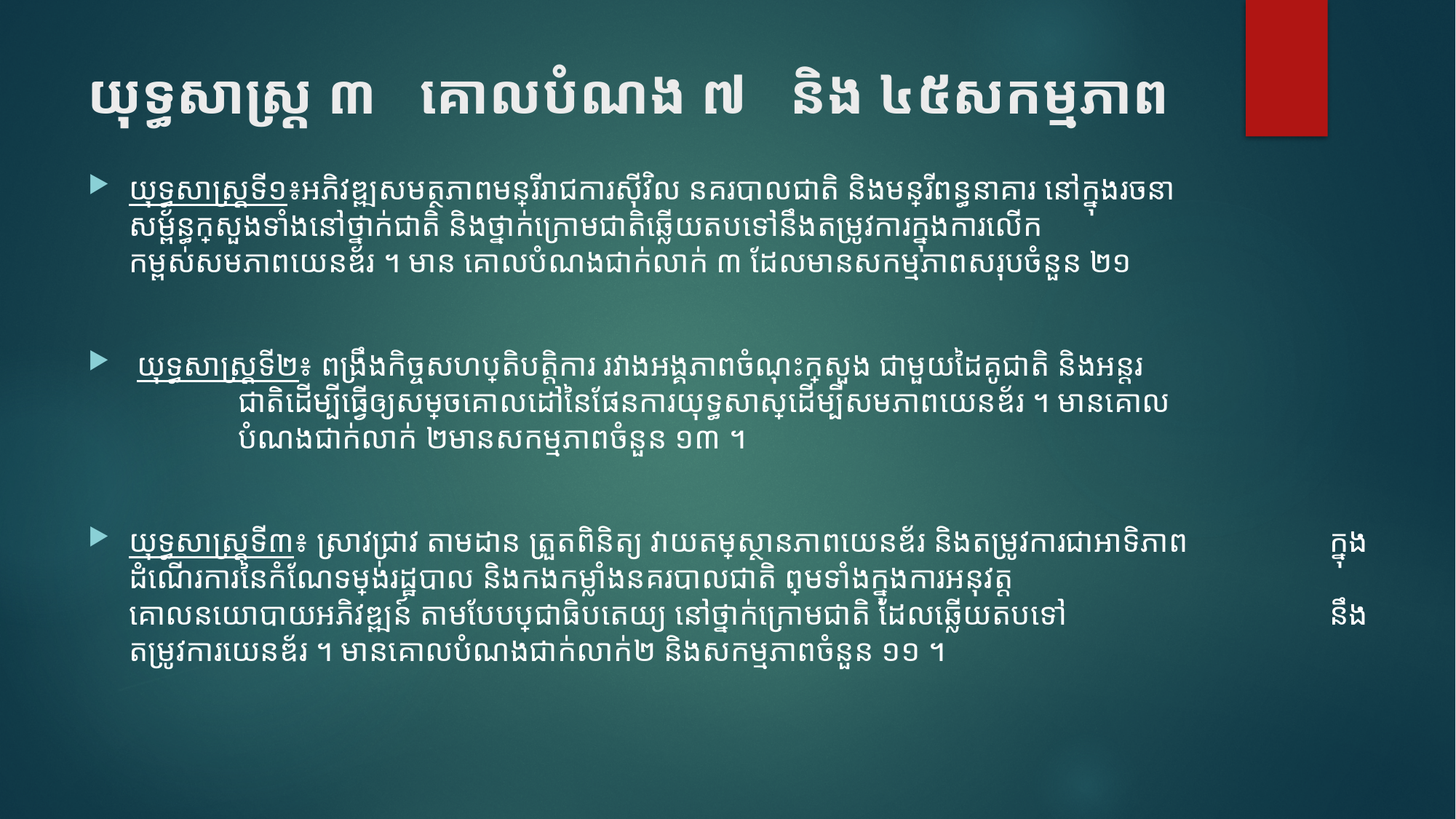

# យុទ្ធសាស្រ្ត ៣   គោលបំណង ៧   និង ៤៥សកម្មភាព
យុទ្ធសាស្រ្តទី១៖អភិវឌ្ឍសមត្ថភាពមន្ត្រីរាជការស៊ីវិល នគរបាលជាតិ និងមន្ត្រីពន្ធនាគារ នៅក្នុងរចនា		សម្ព័ន្ធក្រសួងទាំងនៅថ្នាក់ជាតិ និងថ្នាក់ក្រោមជាតិឆ្លើយតបទៅនឹងតម្រូវការក្នុងការលើក			កម្ពស់សម​ភាពយេនឌ័រ ។ មាន គោលបំណងជាក់លាក់ ៣ ដែលមានសកម្មភាពសរុបចំនួន ២១

 យុទ្ធសាស្រ្តទី២៖ ពង្រឹងកិច្ចសហប្រតិបត្តិការ រវាងអង្គភាពចំណុះក្រសួង ជាមួយដៃគូជាតិ និងអន្តរ			ជាតិដើម្បីធ្វើឲ្យសម្រេច​គោលដៅនៃផែនការយុទ្ធសាស្ត្រដើម្បីសមភាពយេនឌ័រ ។ មានគោល			បំណងជាក់លាក់ ២មានសកម្មភាពចំនួន ១៣ ។

យុទ្ធសាស្រ្តទី៣៖ ស្រាវជ្រាវ តាមដាន ត្រួតពិនិត្យ វាយតម្លៃស្ថានភាពយេនឌ័រ និងតម្រូវការជាអាទិភាព 		ក្នុងដំណើរការនៃកំណែទម្រង់រដ្ឋបាល និងកងកម្លាំងនគរបាលជាតិ ព្រមទាំងក្នុងការអនុវត្ត			គោលនយោបាយអភិវឌ្ឍន៍ តាមបែបប្រជាធិបតេយ្យ នៅថ្នាក់ក្រោមជាតិ ដែលឆ្លើយតបទៅ			នឹងតម្រូវការយេនឌ័រ ។ មានគោលបំណងជាក់លាក់២ និងសកម្មភាពចំនួន ១១ ។